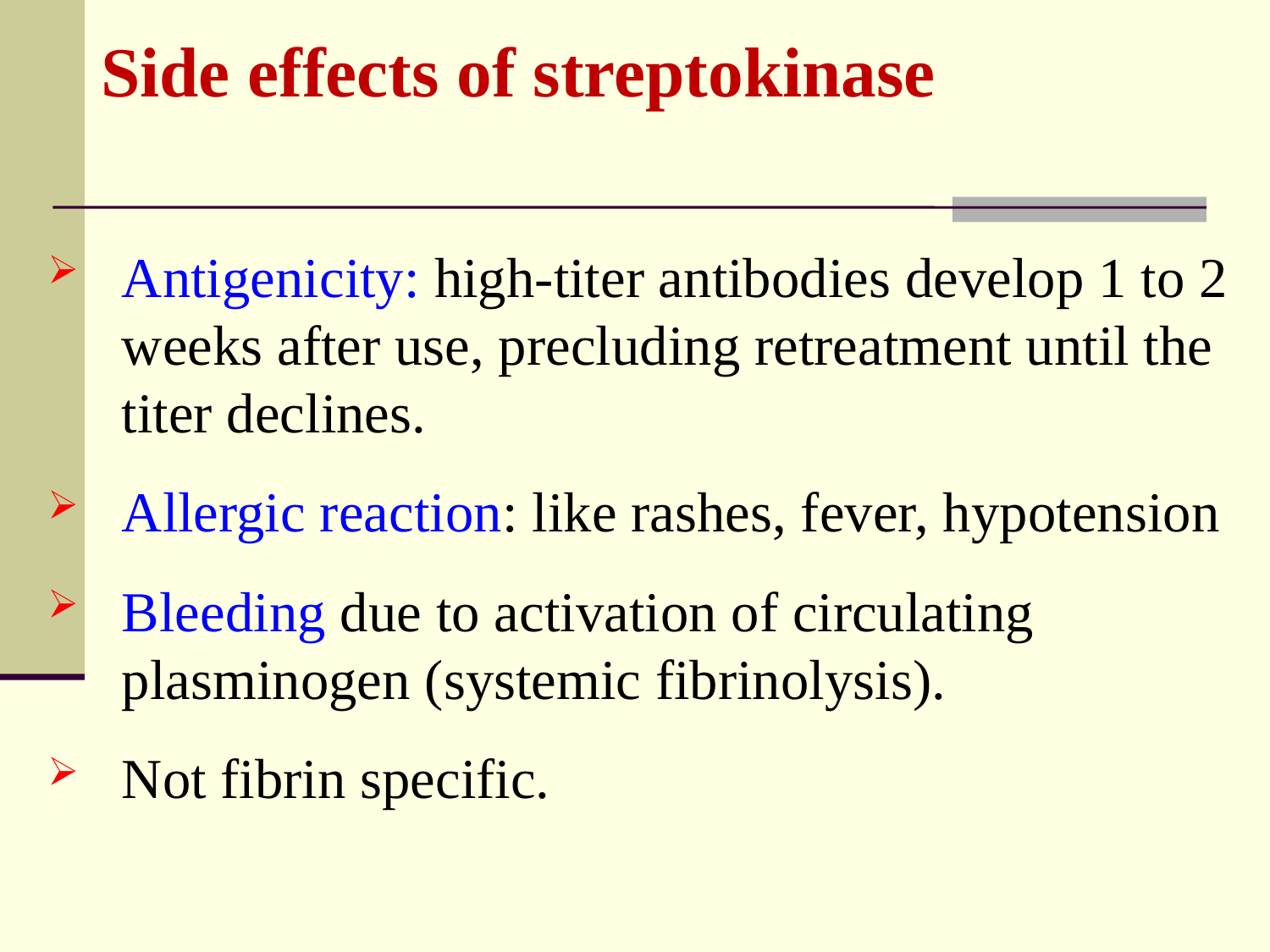

Side effects of streptokinase

Antigenicity: high-titer antibodies develop 1 to 2 weeks after use, precluding retreatment until the titer declines.
Allergic reaction: like rashes, fever, hypotension
Bleeding due to activation of circulating plasminogen (systemic fibrinolysis).
Not fibrin specific.